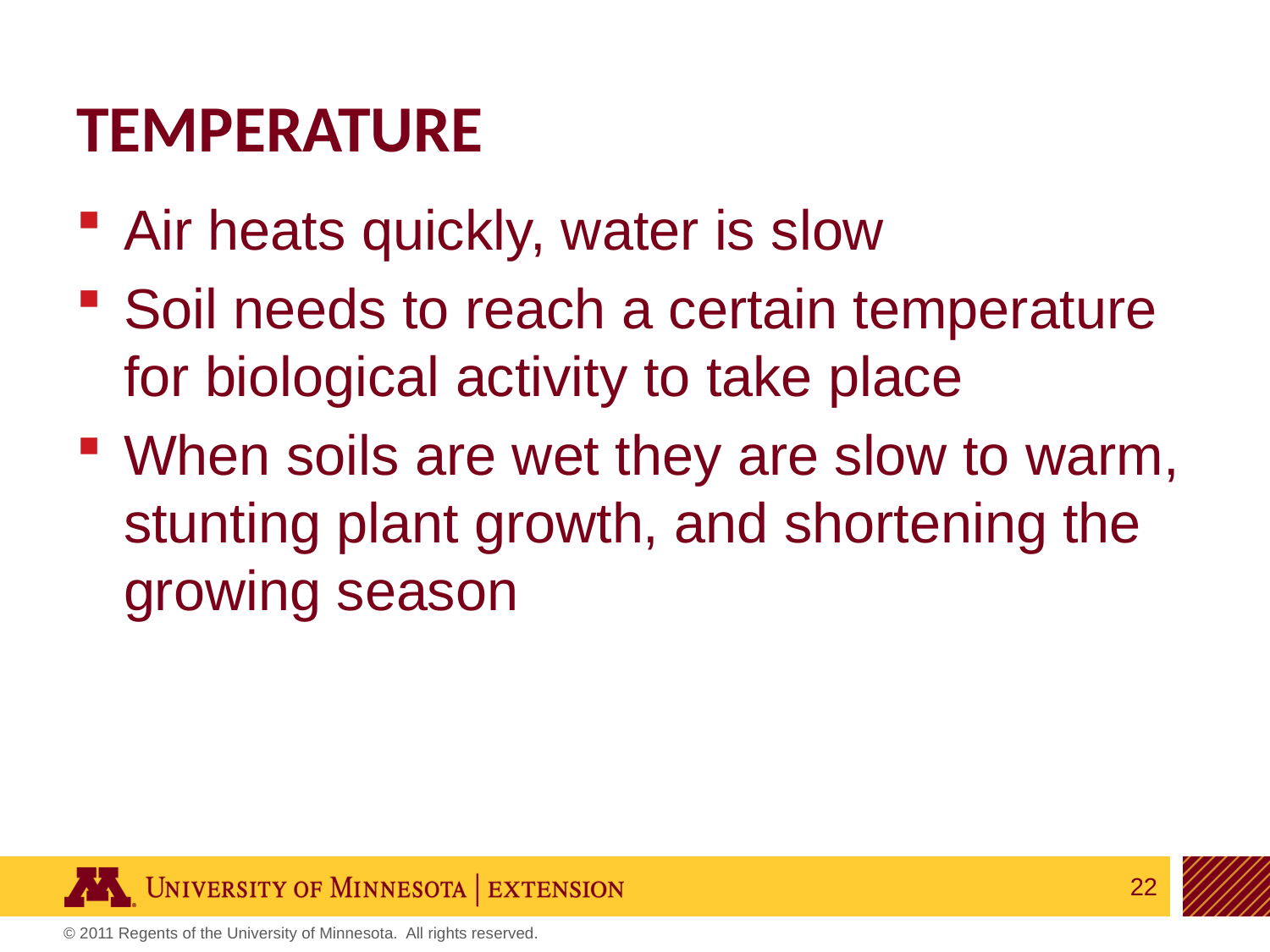

# temperature
Air heats quickly, water is slow
Soil needs to reach a certain temperature for biological activity to take place
When soils are wet they are slow to warm, stunting plant growth, and shortening the growing season